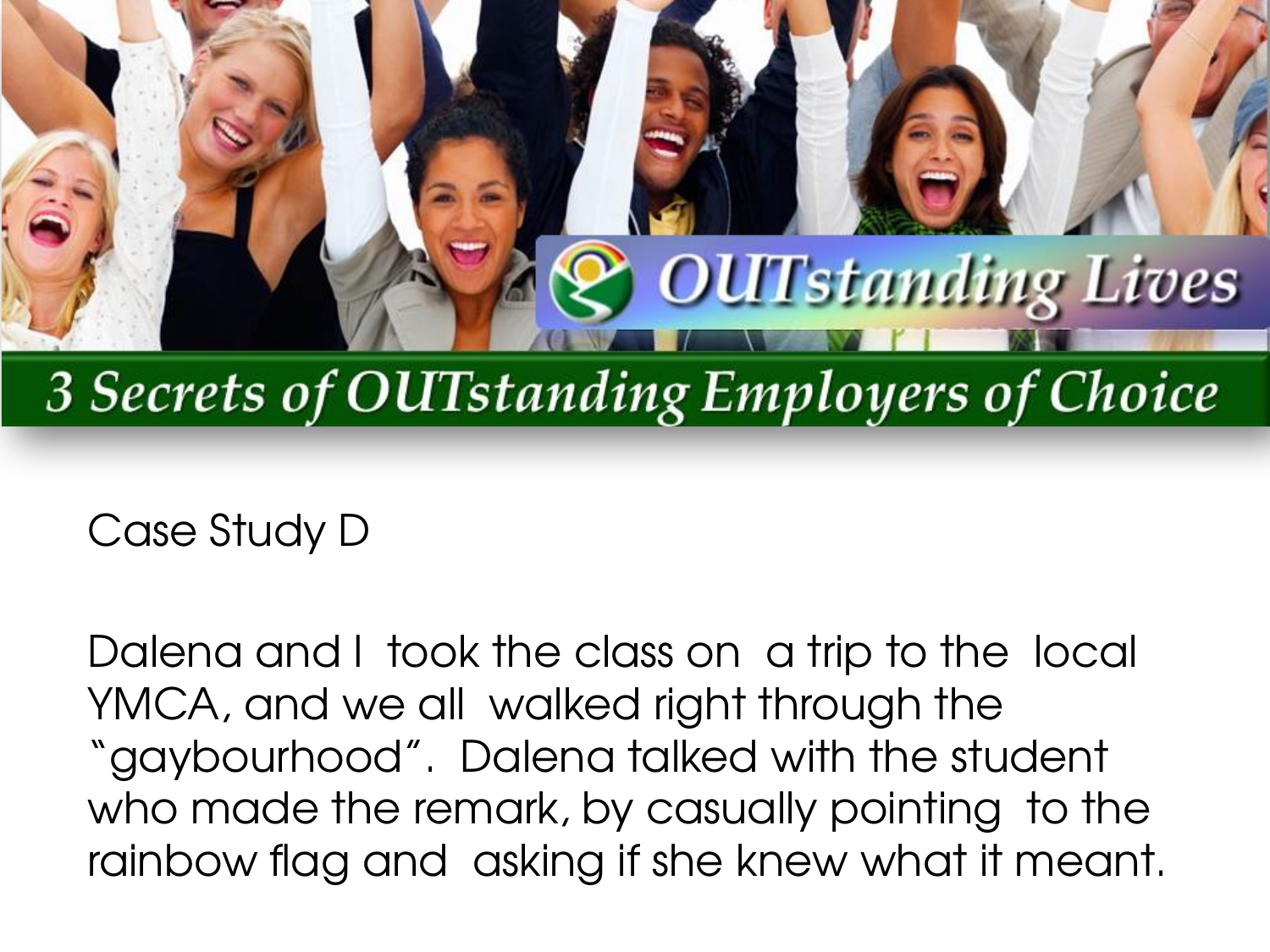

Case Study D

Dalena and I  took the class on  a trip to the  local YMCA, and we all  walked right through the  “gaybourhood”.  Dalena talked with the student who made the remark, by casually pointing  to the rainbow flag and  asking if she knew what it meant.